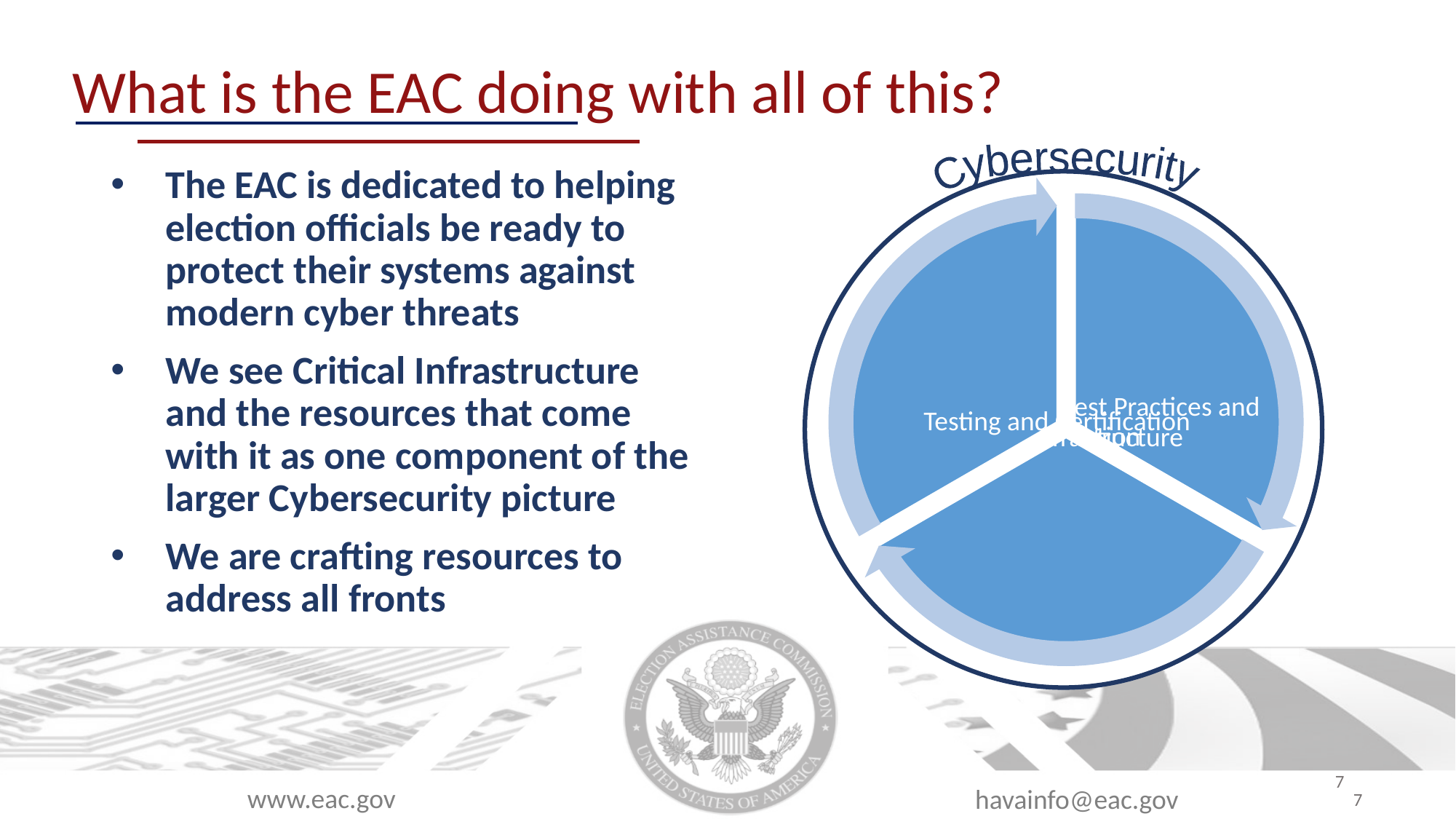

# What is the EAC doing with all of this?
The EAC is dedicated to helping election officials be ready to protect their systems against modern cyber threats
We see Critical Infrastructure and the resources that come with it as one component of the larger Cybersecurity picture
We are crafting resources to address all fronts
Cybersecurity
Ongoing Cyber Best Practices and Information
Critical Infrastructure
Testing and Certification

7
7